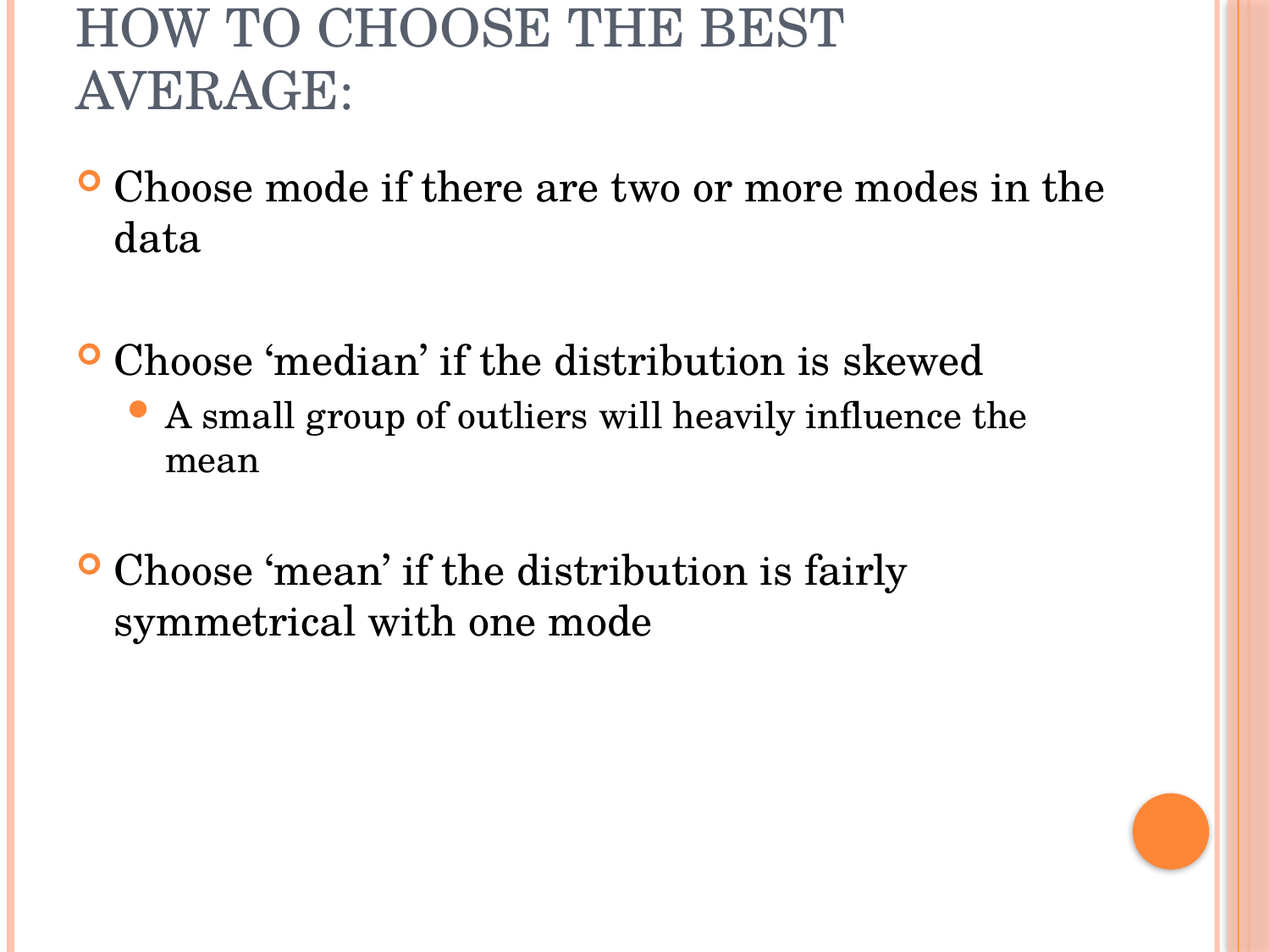

# How to Choose the best Average:
Choose mode if there are two or more modes in the data

Choose ‘median’ if the distribution is skewed
A small group of outliers will heavily influence the mean

Choose ‘mean’ if the distribution is fairly symmetrical with one mode